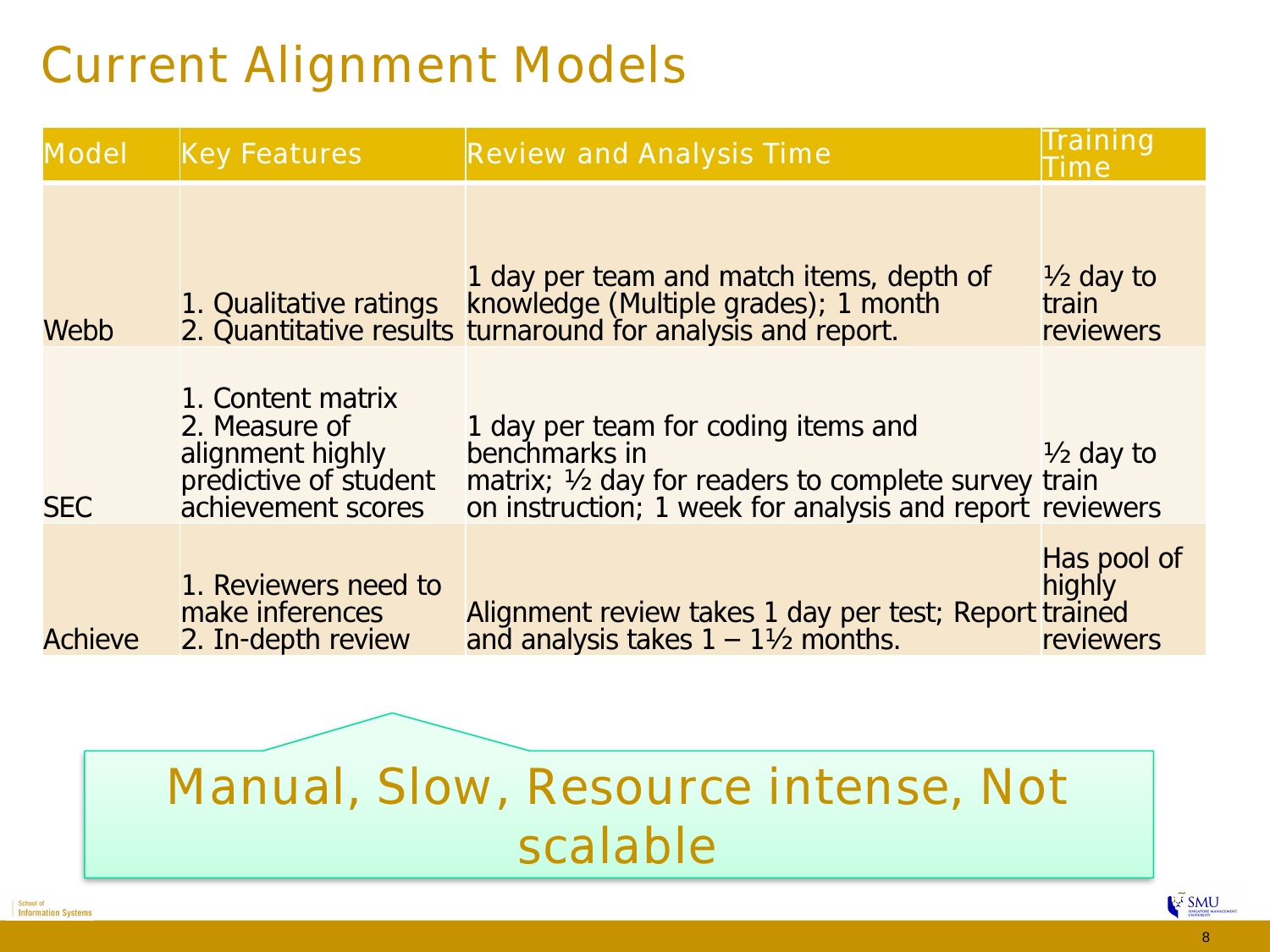

# Current Alignment Models
| Model | Key Features | Review and Analysis Time | Training Time |
| --- | --- | --- | --- |
| Webb | 1. Qualitative ratings 2. Quantitative results | 1 day per team and match items, depth of knowledge (Multiple grades); 1 month turnaround for analysis and report. | ½ day to train reviewers |
| SEC | 1. Content matrix 2. Measure of alignment highly predictive of student achievement scores | 1 day per team for coding items and benchmarks in matrix; ½ day for readers to complete survey on instruction; 1 week for analysis and report | ½ day to train reviewers |
| Achieve | 1. Reviewers need to make inferences 2. In-depth review | Alignment review takes 1 day per test; Report and analysis takes 1 – 1½ months. | Has pool of highly trained reviewers |
Manual, Slow, Resource intense, Not scalable
8